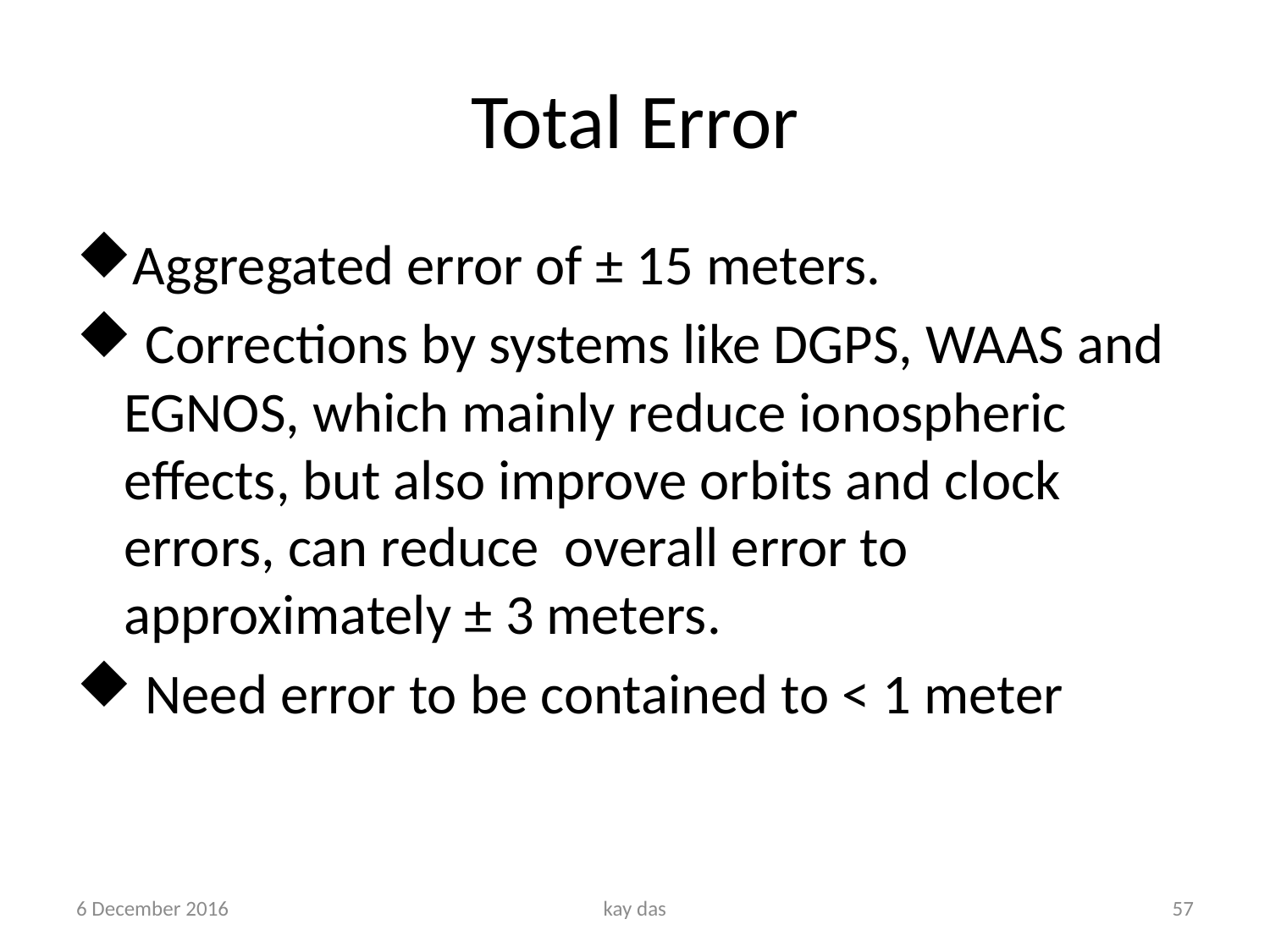

# Total Error
Aggregated error of ± 15 meters.
 Corrections by systems like DGPS, WAAS and EGNOS, which mainly reduce ionospheric effects, but also improve orbits and clock errors, can reduce  overall error to approximately ± 3 meters.
 Need error to be contained to < 1 meter

6 December 2016
kay das
57